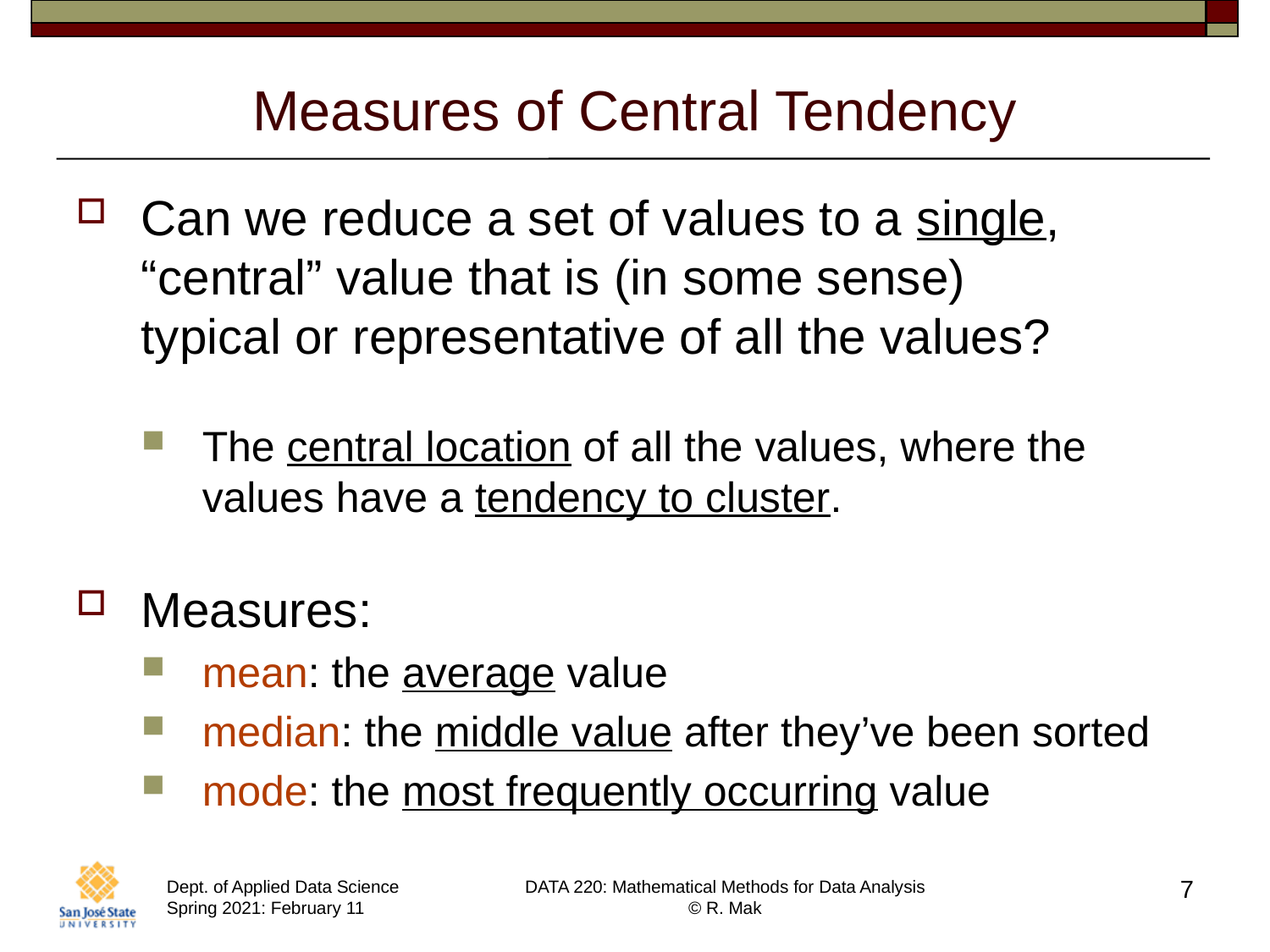

# Measures of Central Tendency
Can we reduce a set of values to a single, “central” value that is (in some sense)
typical or representative of all the values?

The central location of all the values, where the values have a tendency to cluster.

Measures:
mean: the average value
median: the middle value after they’ve been sorted
mode: the most frequently occurring value
7